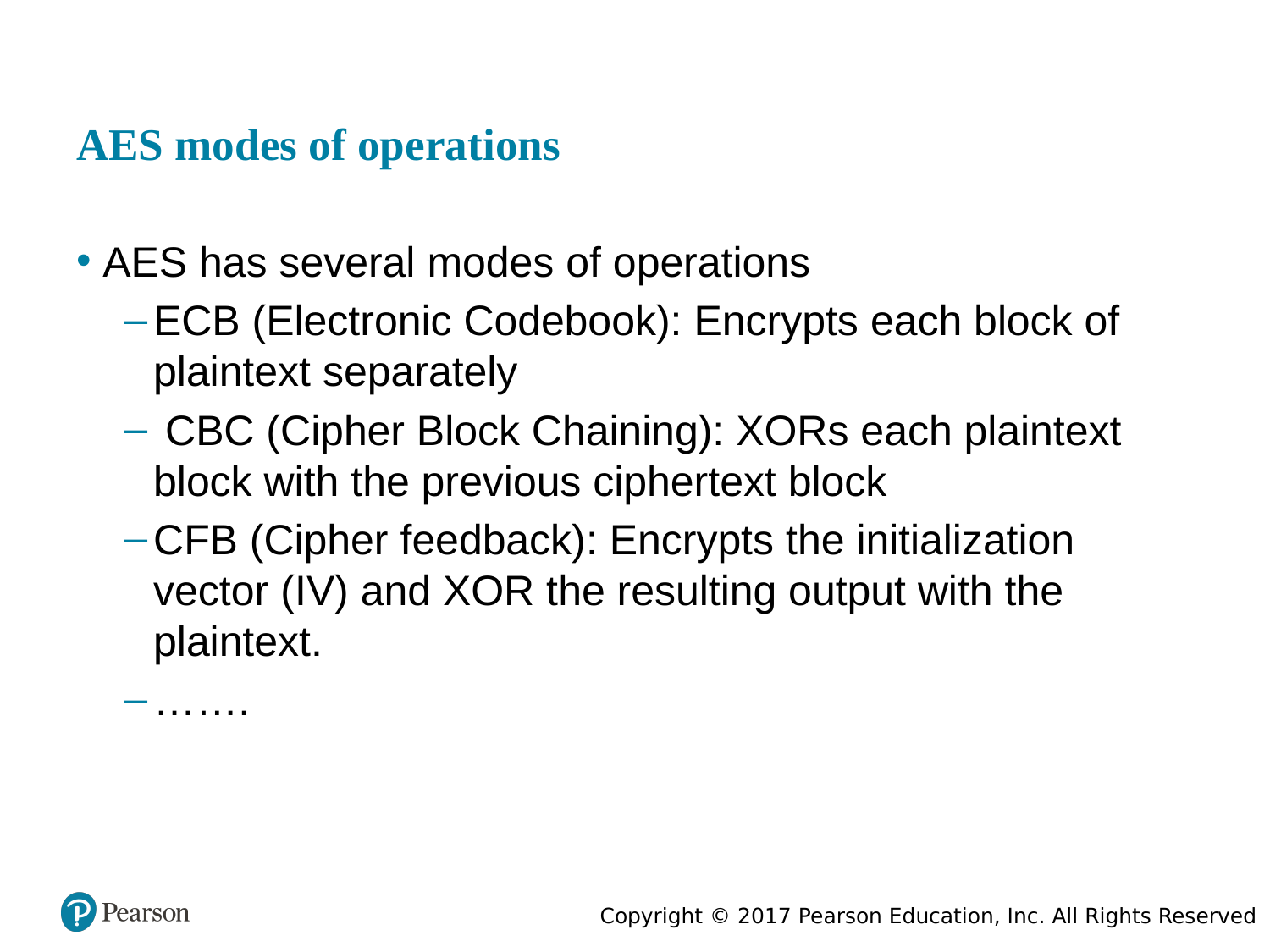

# AES modes of operations
AES has several modes of operations
ECB (Electronic Codebook): Encrypts each block of plaintext separately
 CBC (Cipher Block Chaining): XORs each plaintext block with the previous ciphertext block
CFB (Cipher feedback): Encrypts the initialization vector (IV) and XOR the resulting output with the plaintext.
…….